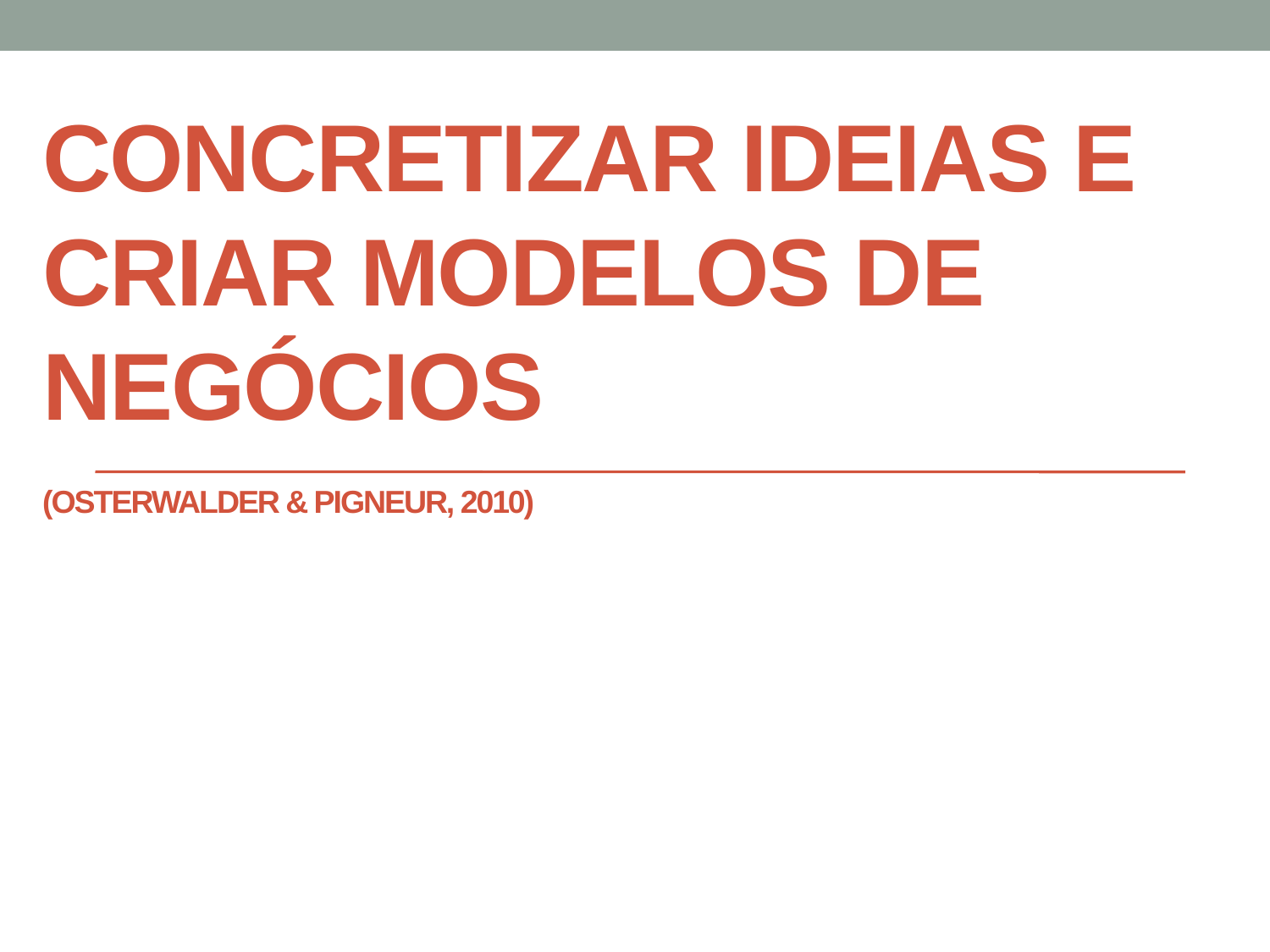

# Concretizar ideias e Criar Modelos de Negócios (Osterwalder & Pigneur, 2010)